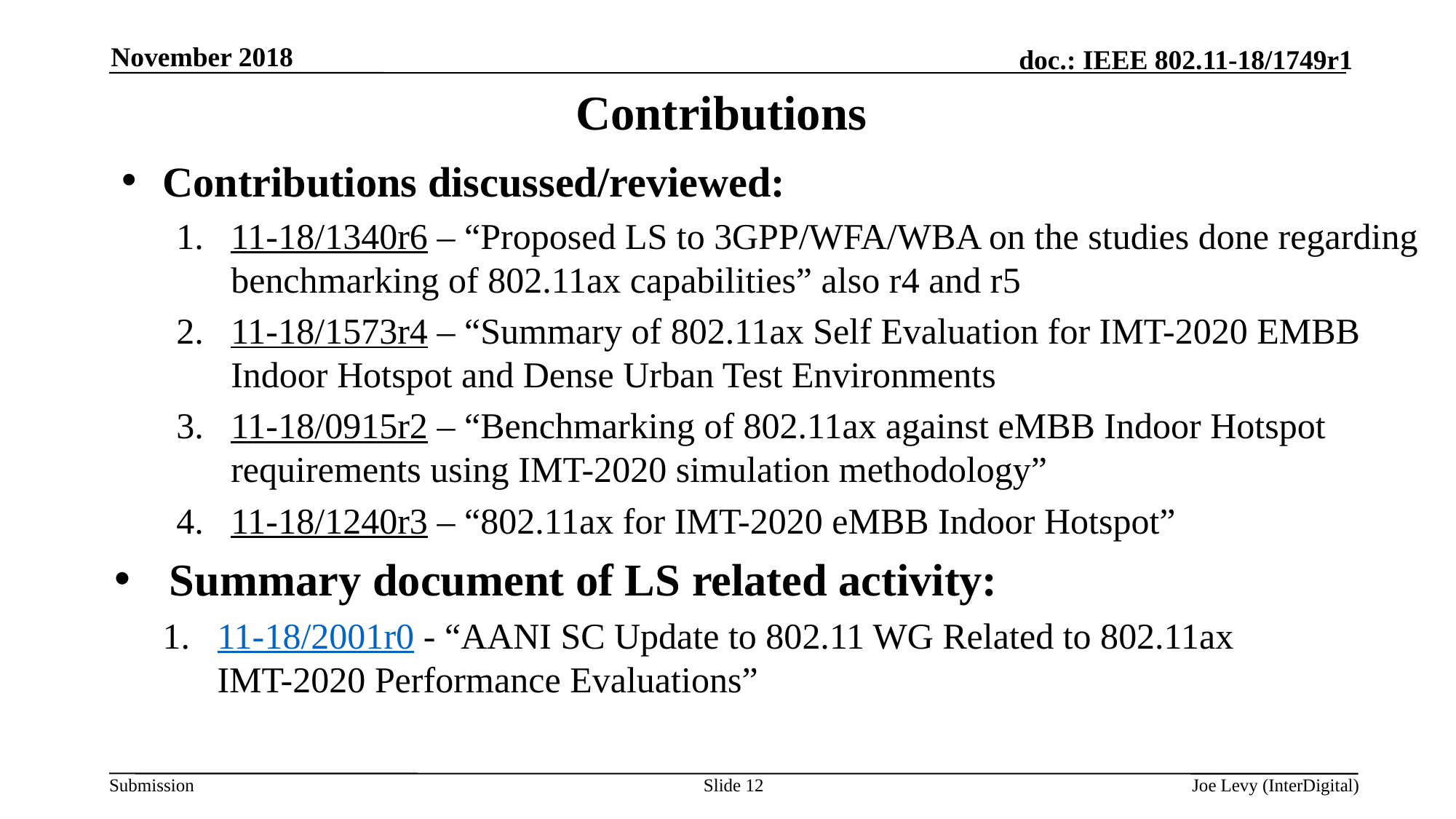

November 2018
# Contributions
Contributions discussed/reviewed:
11-18/1340r6 – “Proposed LS to 3GPP/WFA/WBA on the studies done regarding benchmarking of 802.11ax capabilities” also r4 and r5
11-18/1573r4 – “Summary of 802.11ax Self Evaluation for IMT-2020 EMBB Indoor Hotspot and Dense Urban Test Environments
11-18/0915r2 – “Benchmarking of 802.11ax against eMBB Indoor Hotspot requirements using IMT-2020 simulation methodology”
11-18/1240r3 – “802.11ax for IMT-2020 eMBB Indoor Hotspot”
Summary document of LS related activity:
11-18/2001r0 - “AANI SC Update to 802.11 WG Related to 802.11ax
IMT-2020 Performance Evaluations”
Slide 12
Joe Levy (InterDigital)